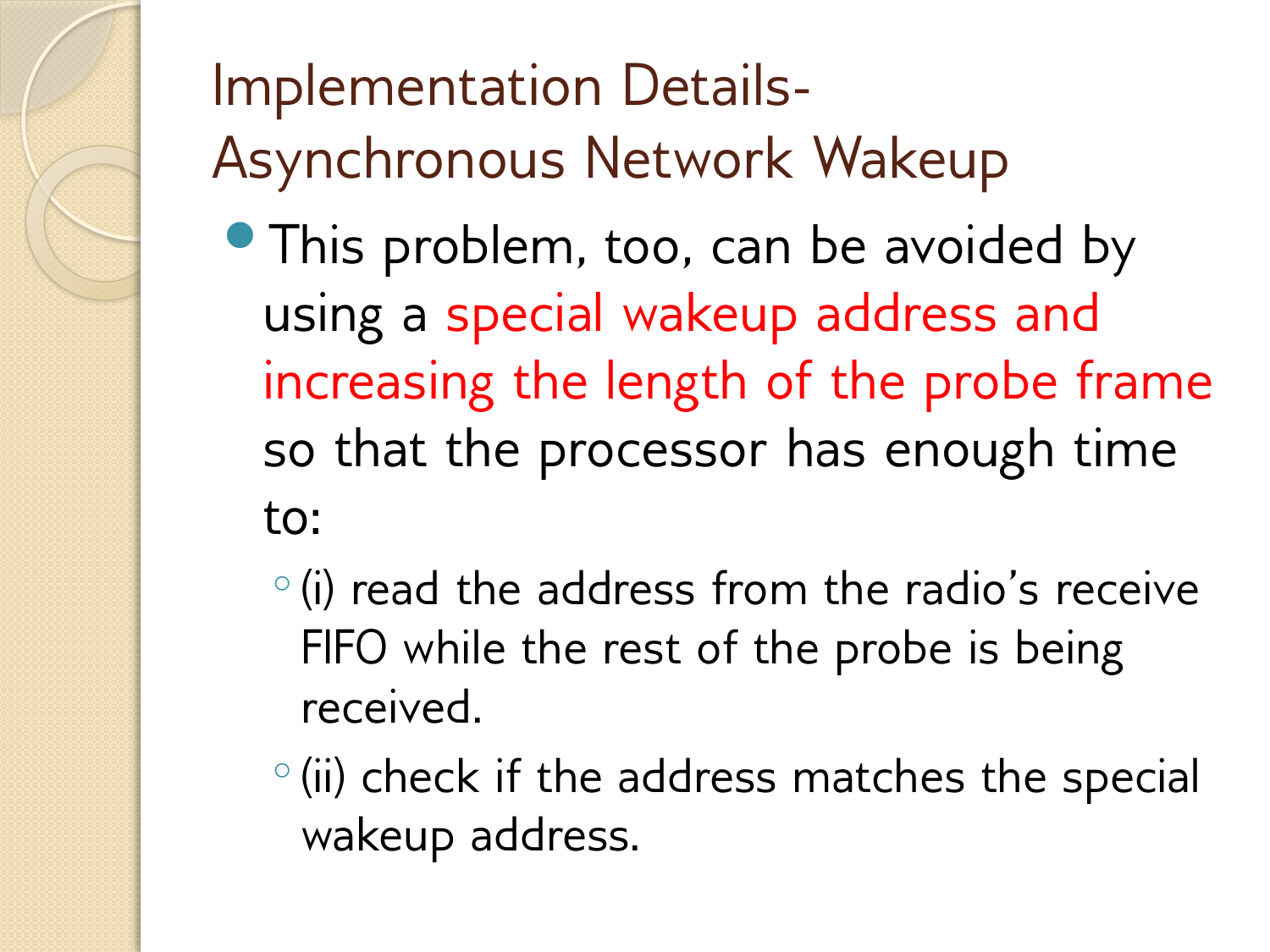

# Implementation Details- Asynchronous Network Wakeup
This problem, too, can be avoided by using a special wakeup address and increasing the length of the probe frame so that the processor has enough time to:
(i) read the address from the radio’s receive FIFO while the rest of the probe is being received.
(ii) check if the address matches the special wakeup address.